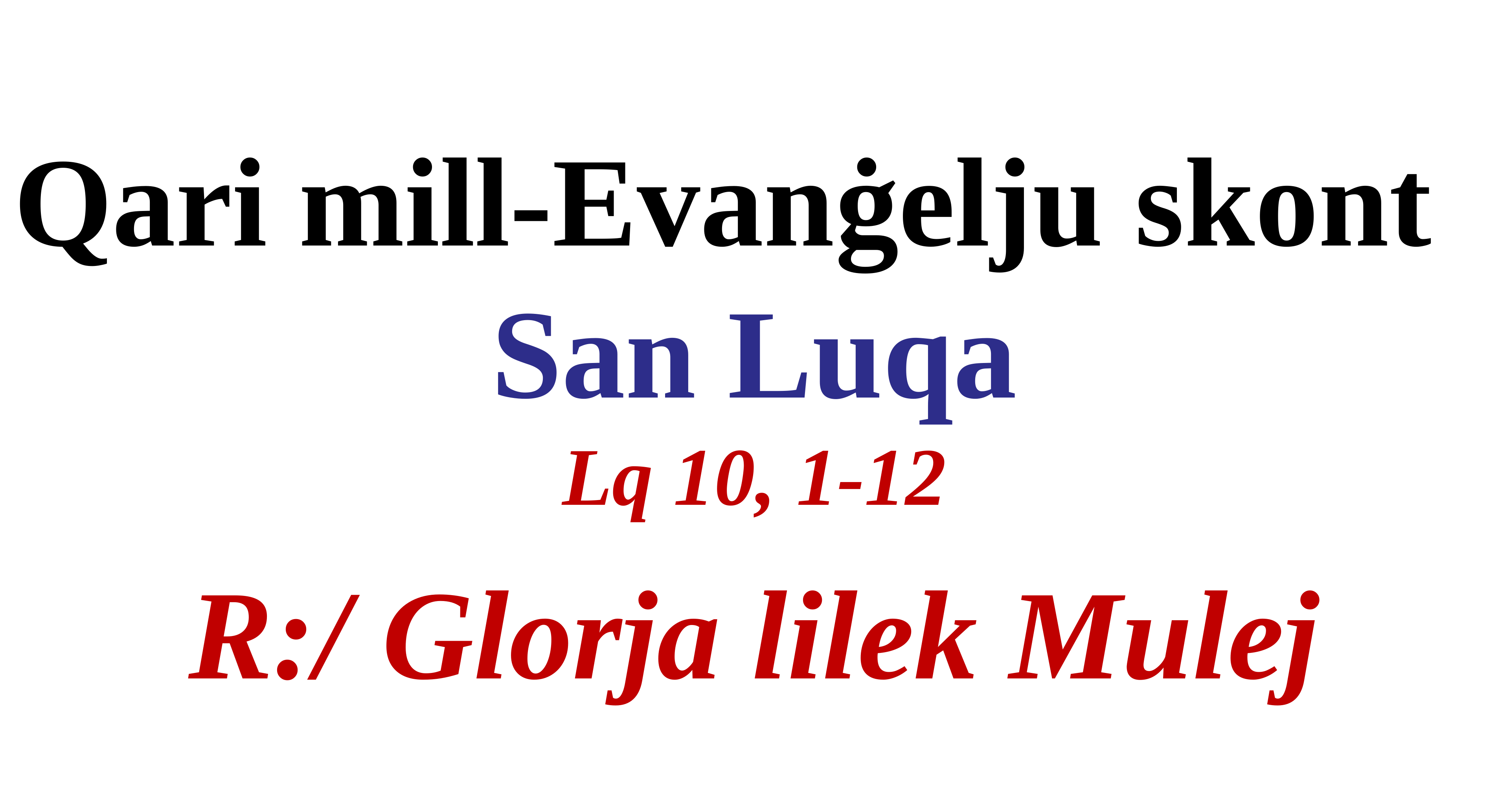

Qari mill-Evanġelju skont
San Luqa
Lq 10, 1-12
R:/ Glorja lilek Mulej